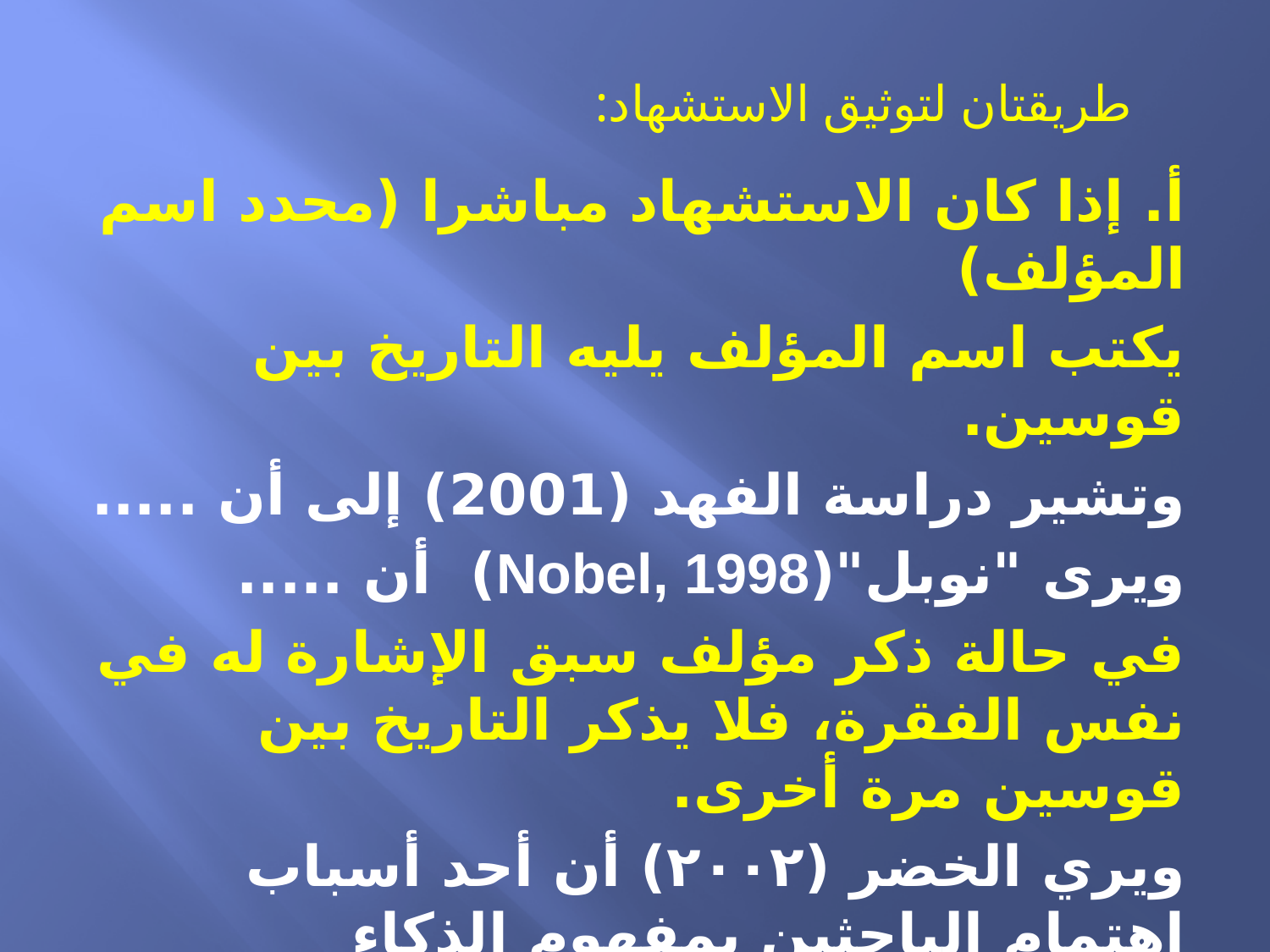

طريقتان لتوثيق الاستشهاد:
أ. إذا كان الاستشهاد مباشرا (محدد اسم المؤلف)
يكتب اسم المؤلف يليه التاريخ بين قوسين.
وتشير دراسة الفهد (2001) إلى أن .....
ويرى "نوبل"(Nobel, 1998)  أن .....
في حالة ذكر مؤلف سبق الإشارة له في نفس الفقرة، فلا يذكر التاريخ بين قوسين مرة أخرى.
ويري الخضر (٢٠٠٢) أن أحد أسباب اهتمام الباحثين بمفهوم الذكاء الوجداني هو محدودية مقاييس القدرات الذهنية في التنبؤ بشكل كاف بنجاح الفرد في مختلف مواقف الحياة.  كما أكد الخضر علي  أهميته في  المجال الاجتماعي و المهني.